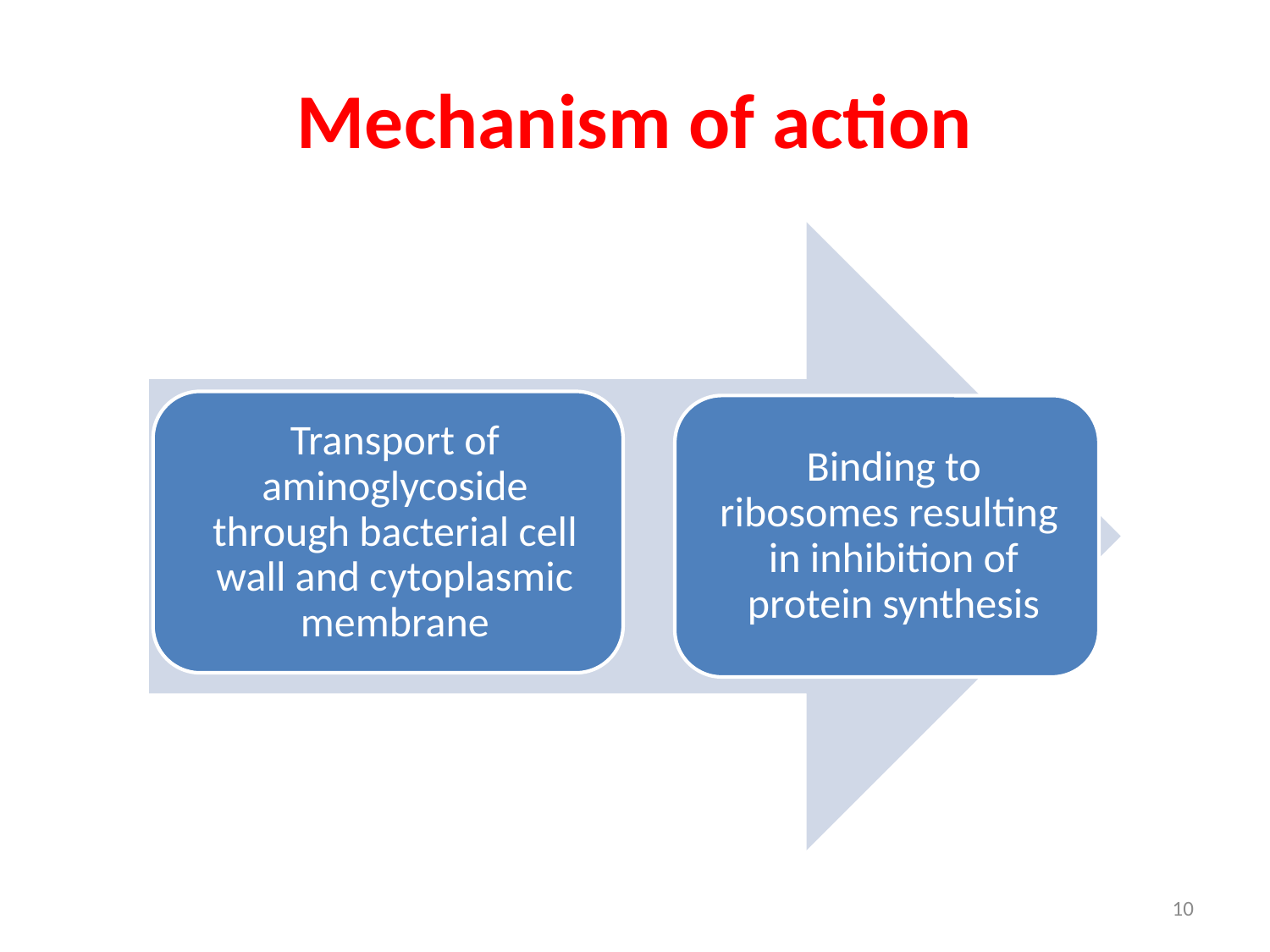

# Mechanism of action
Transport of aminoglycoside through bacterial cell wall and cytoplasmic membrane
Binding to ribosomes resulting  in inhibition of protein synthesis
10